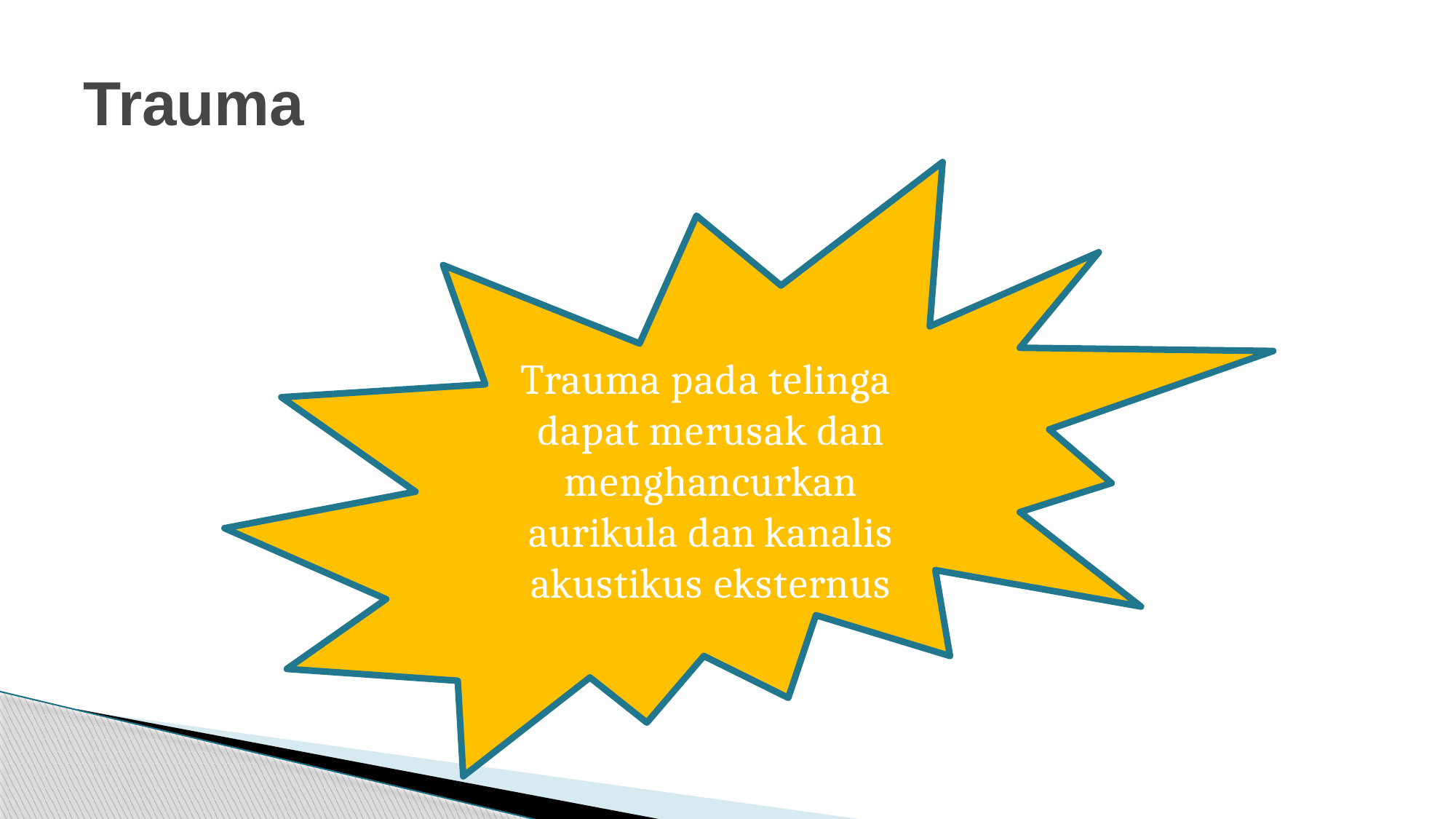

# Trauma
Trauma pada telinga  dapat merusak dan menghancurkan aurikula dan kanalis akustikus eksternus